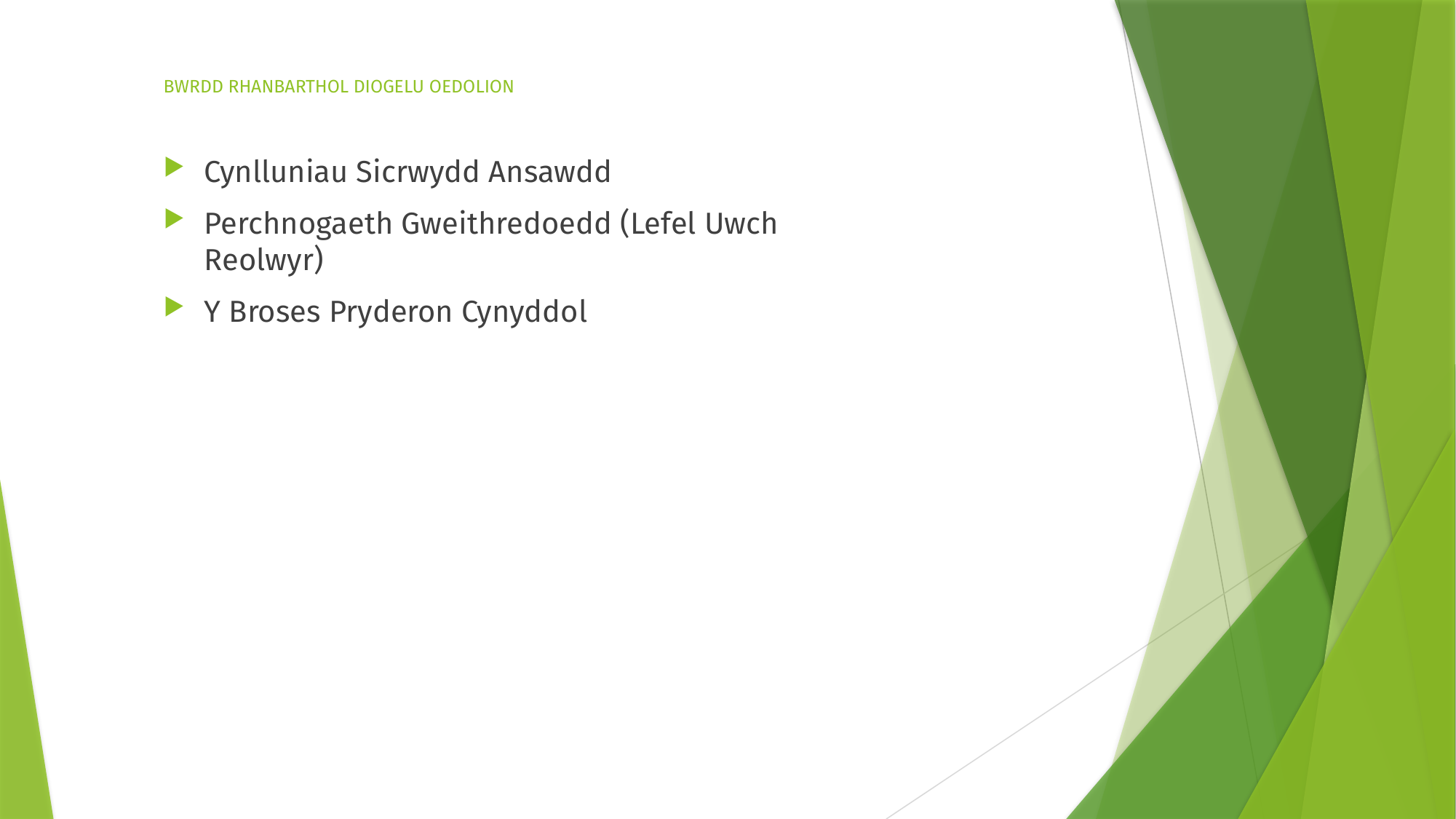

# BWRDD RHANBARTHOL DIOGELU OEDOLION
Cynlluniau Sicrwydd Ansawdd
Perchnogaeth Gweithredoedd (Lefel Uwch Reolwyr)
Y Broses Pryderon Cynyddol